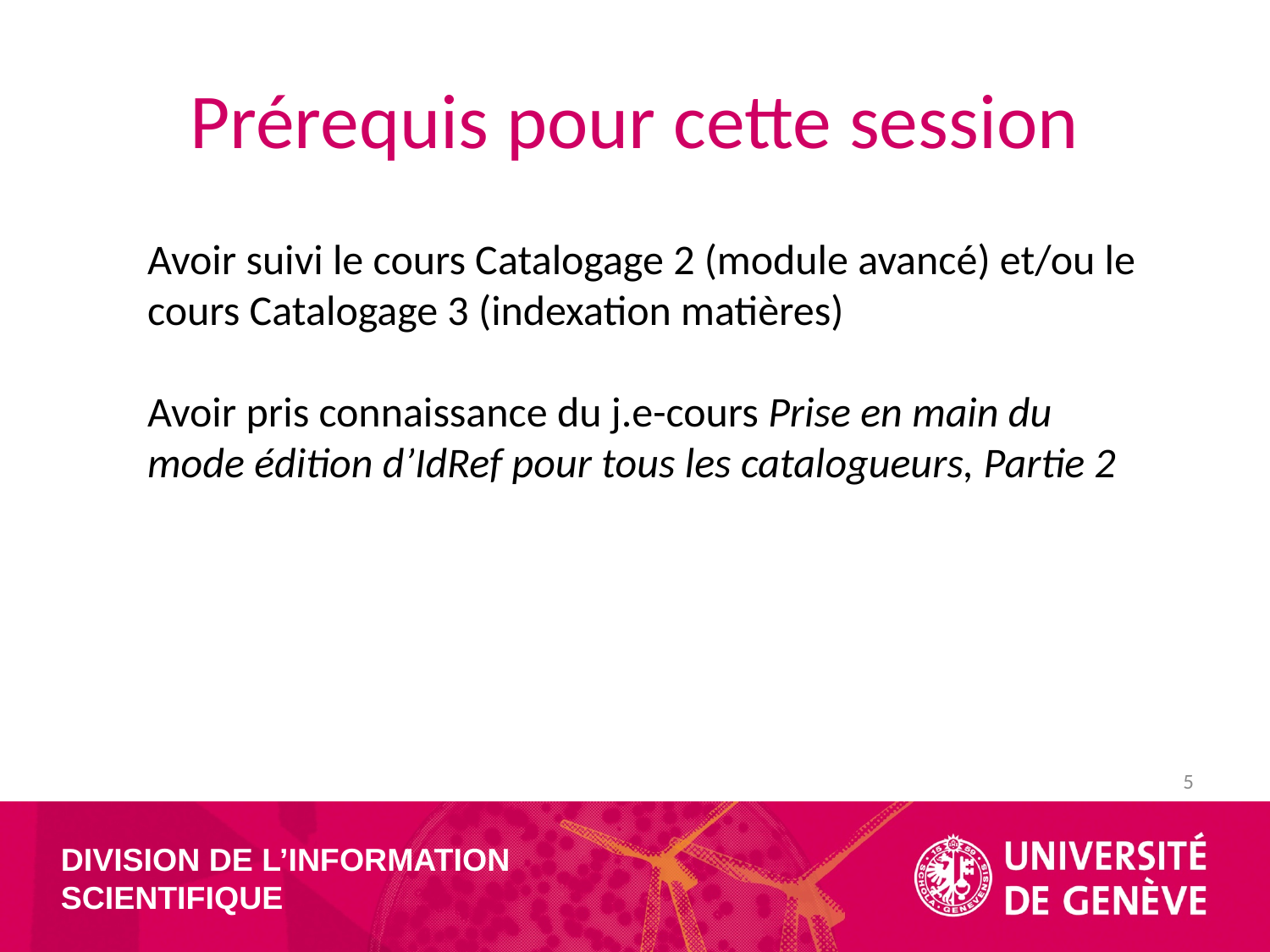

# Prérequis pour cette session
Avoir suivi le cours Catalogage 2 (module avancé) et/ou le cours Catalogage 3 (indexation matières)

Avoir pris connaissance du j.e-cours Prise en main du mode édition d’IdRef pour tous les catalogueurs, Partie 2

5